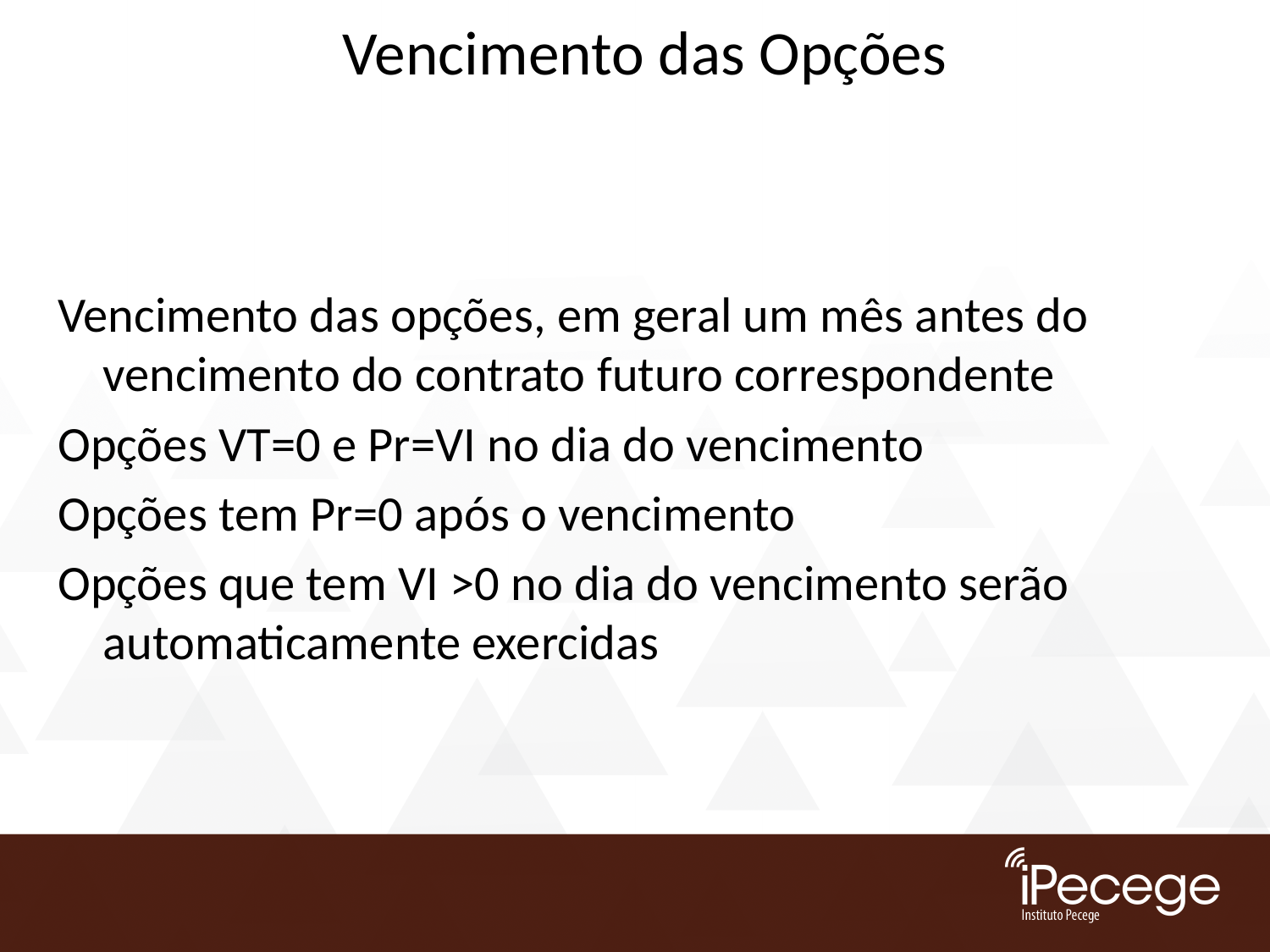

# Vencimento das Opções
Vencimento das opções, em geral um mês antes do vencimento do contrato futuro correspondente
Opções VT=0 e Pr=VI no dia do vencimento
Opções tem Pr=0 após o vencimento
Opções que tem VI >0 no dia do vencimento serão automaticamente exercidas